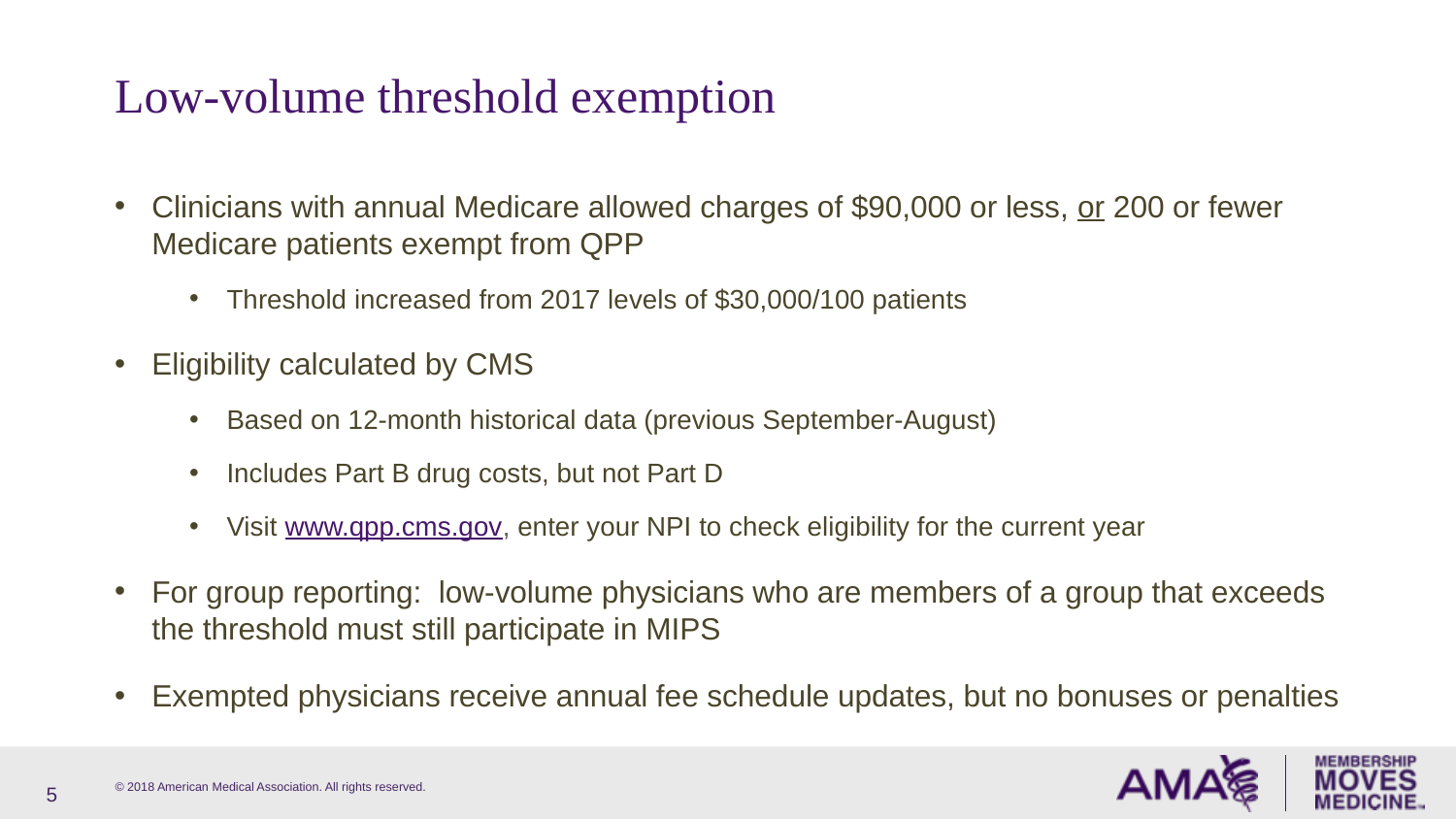

# Low-volume threshold exemption
Clinicians with annual Medicare allowed charges of $90,000 or less, or 200 or fewer Medicare patients exempt from QPP
Threshold increased from 2017 levels of $30,000/100 patients
Eligibility calculated by CMS
Based on 12-month historical data (previous September-August)
Includes Part B drug costs, but not Part D
Visit www.qpp.cms.gov, enter your NPI to check eligibility for the current year
For group reporting:  low-volume physicians who are members of a group that exceeds the threshold must still participate in MIPS
Exempted physicians receive annual fee schedule updates, but no bonuses or penalties
5